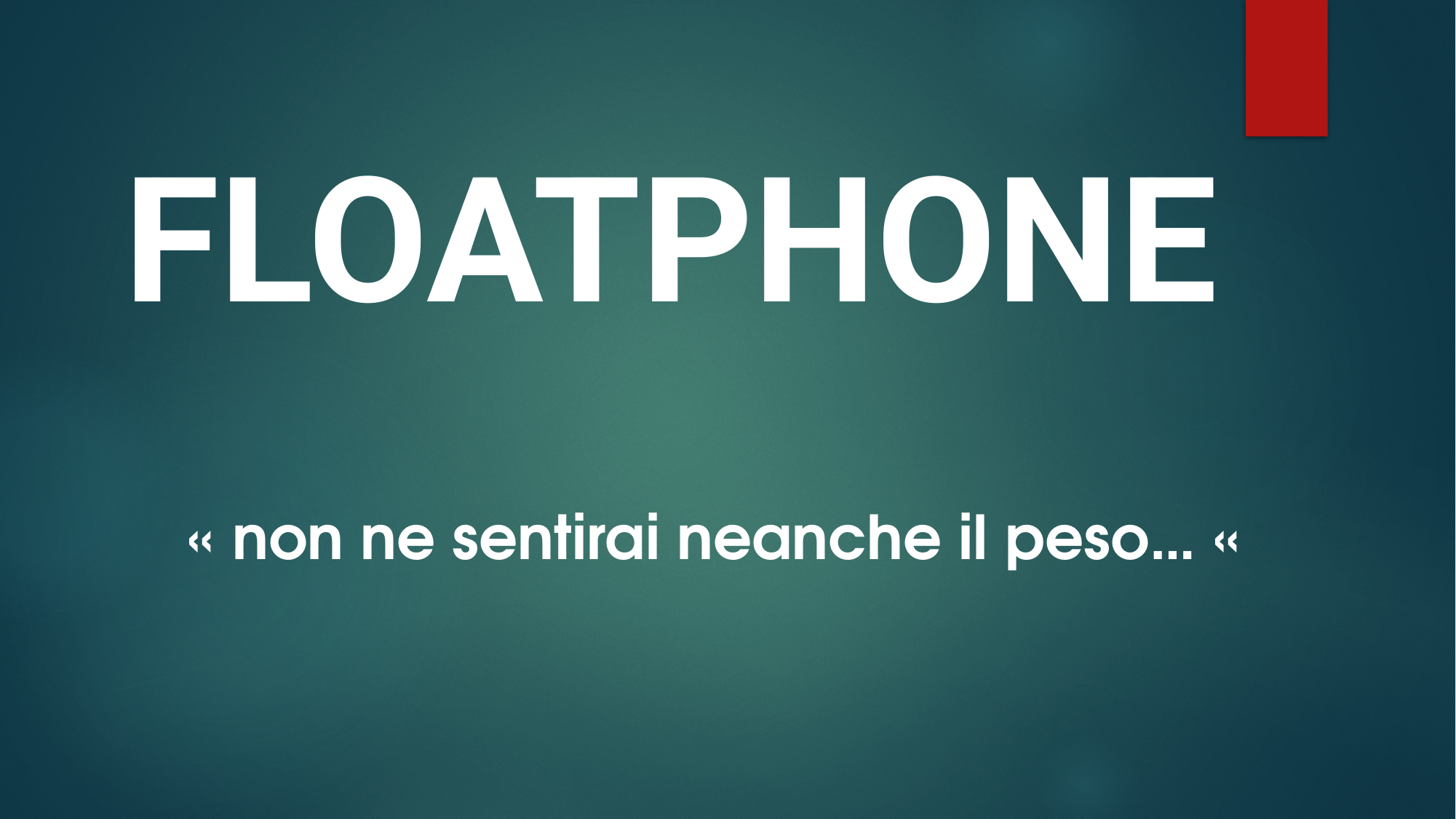

FLOATPHONE
« non ne sentirai neanche il peso… «